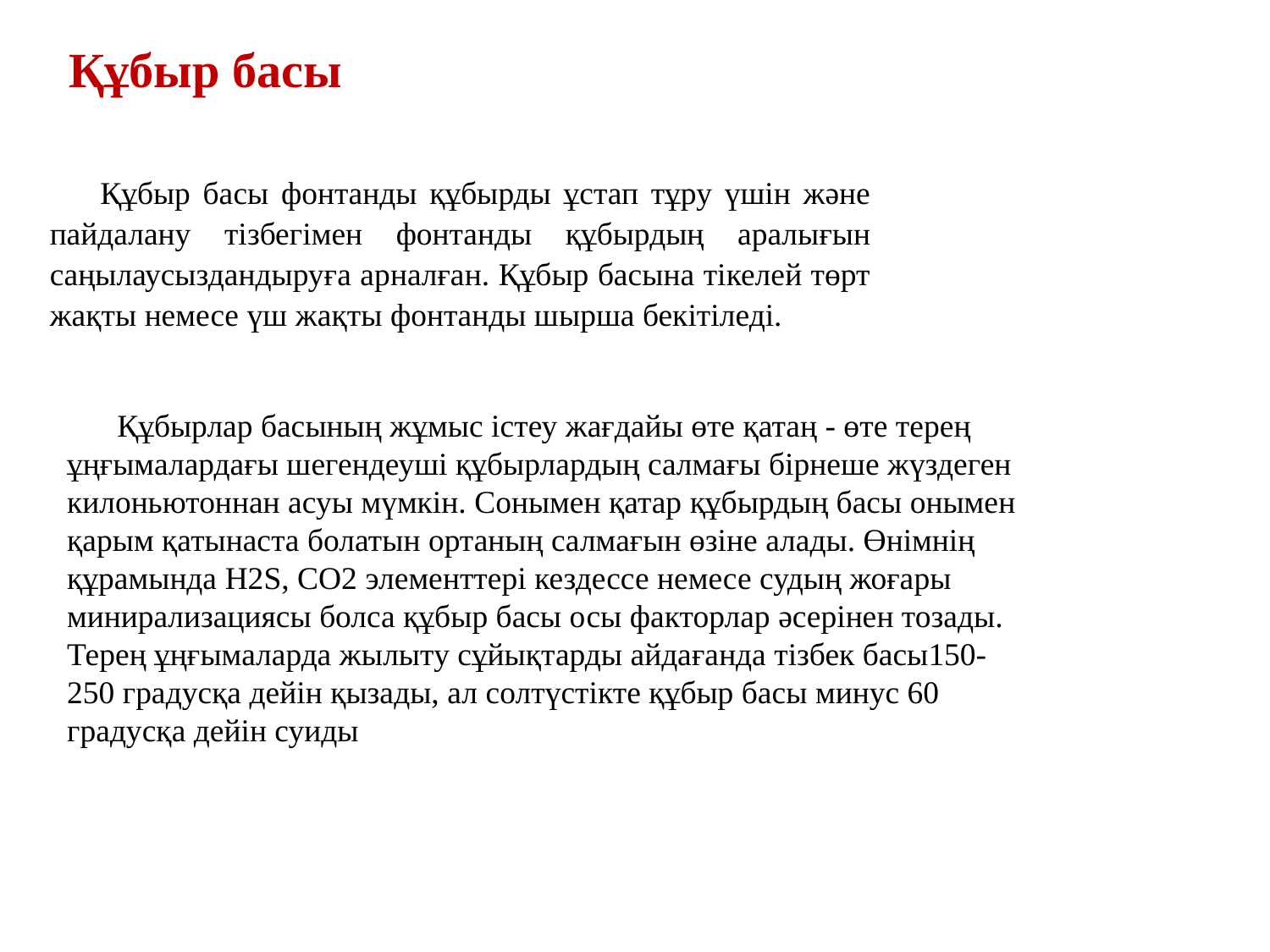

Құбыр басы
Құбыр басы фонтанды құбырды ұстап тұру үшін және пайдалану тізбегімен фонтанды құбырдың аралығын саңылаусыздандыруға арналған. Құбыр басына тікелей төрт жақты немесе үш жақты фонтанды шырша бекітіледі.
Құбырлар басының жұмыс істеу жағдайы өте қатаң - өте терең ұңғымалардағы шегендеуші құбырлардың салмағы бірнеше жүздеген килоньютоннан асуы мүмкін. Сонымен қатар құбырдың басы онымен қарым қатынаста болатын ортаның салмағын өзіне алады. Өнімнің құрамында H2S, CO2 элементтері кездессе немесе судың жоғары минирализациясы болса құбыр басы осы факторлар әсерінен тозады. Терең ұңғымаларда жылыту сұйықтарды айдағанда тізбек басы150-250 градусқа дейін қызады, ал солтүстікте құбыр басы минус 60 градусқа дейін суиды